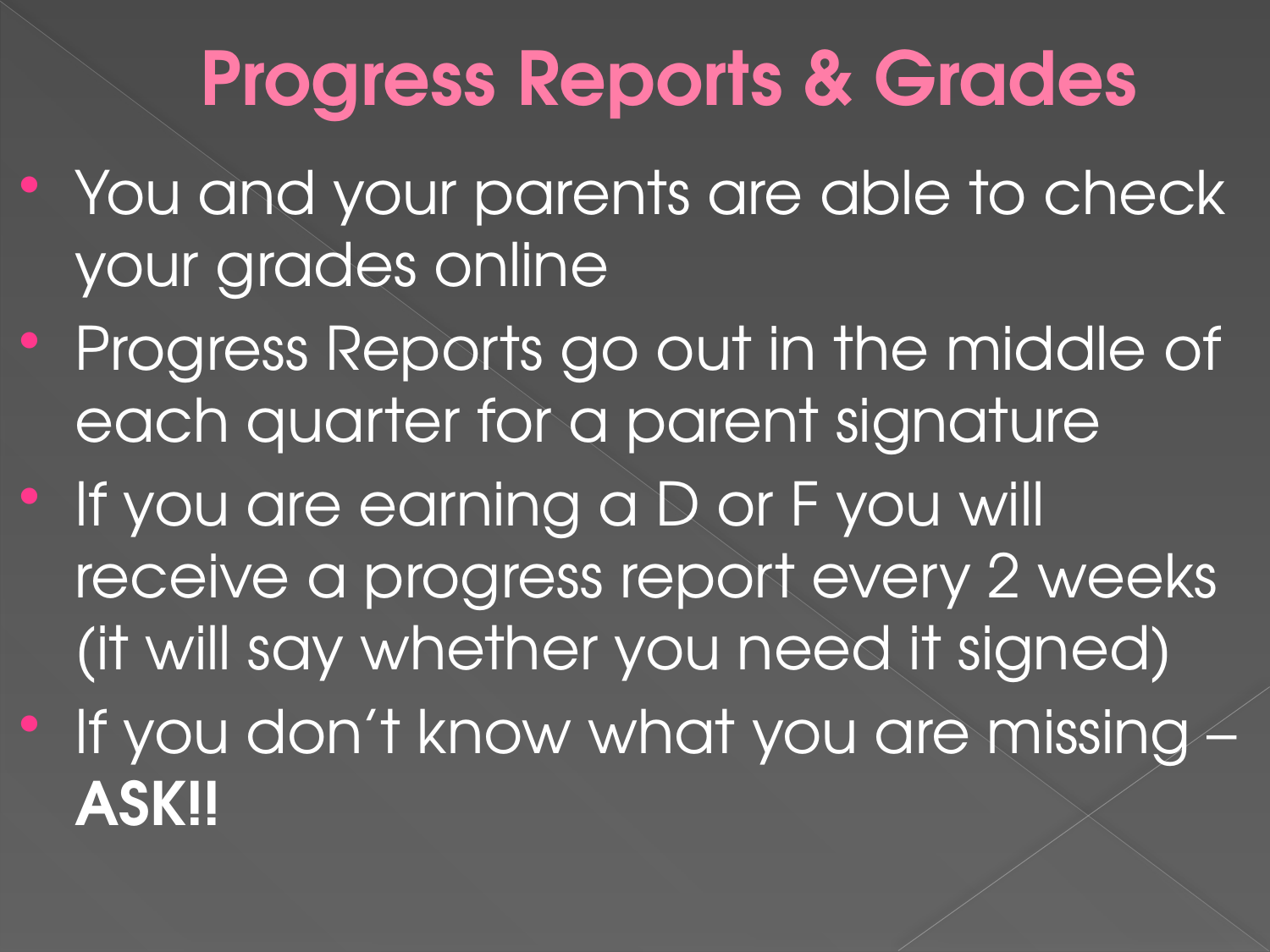

# Progress Reports & Grades
You and your parents are able to check your grades online
Progress Reports go out in the middle of each quarter for a parent signature
If you are earning a D or F you will receive a progress report every 2 weeks (it will say whether you need it signed)
If you don’t know what you are missing – ASK!!